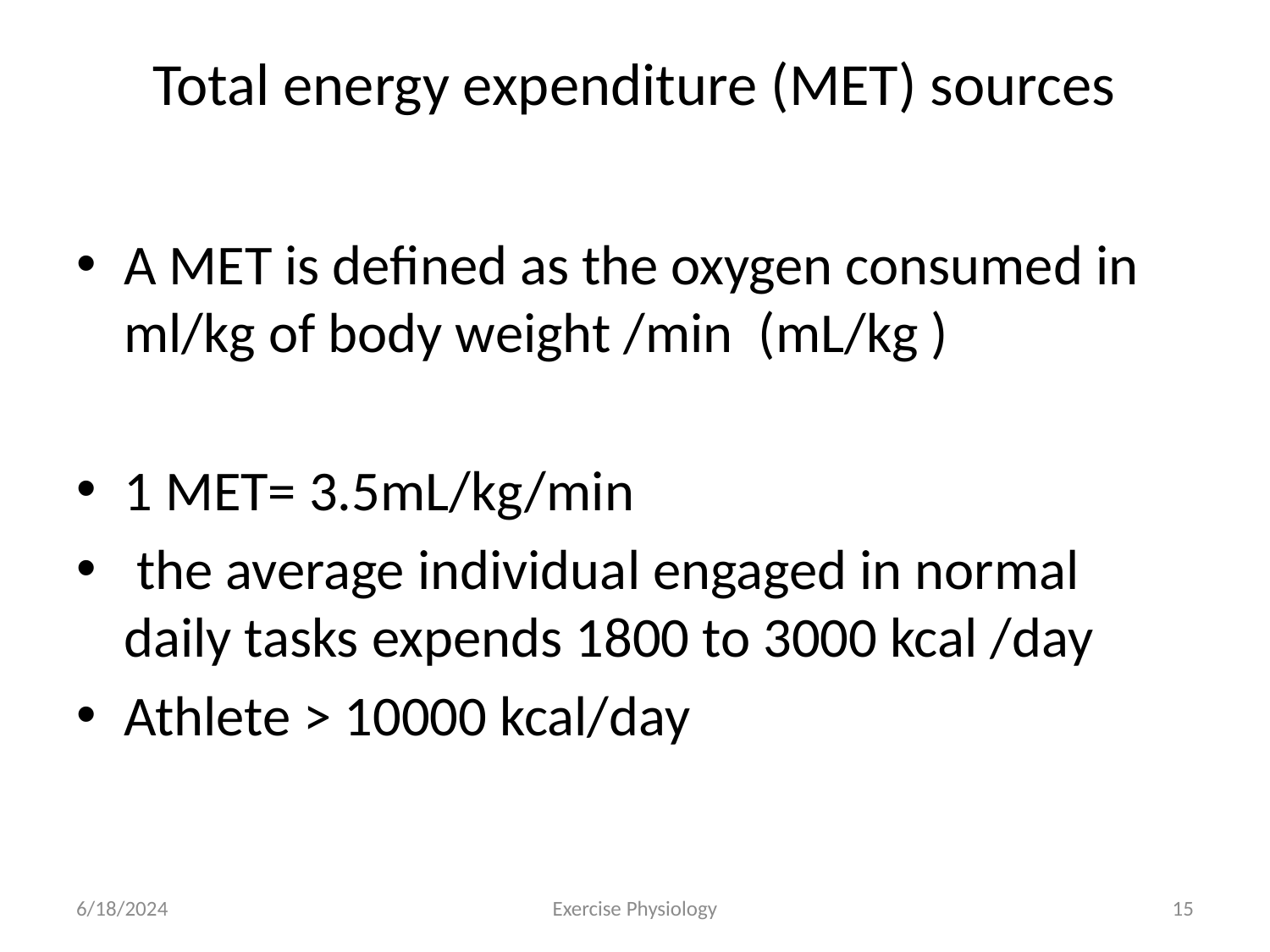

# Total energy expenditure (MET) sources
A MET is defined as the oxygen consumed in ml/kg of body weight /min  (mL/kg )

1 MET= 3.5mL/kg/min
 the average individual engaged in normal daily tasks expends 1800 to 3000 kcal /day
Athlete > 10000 kcal/day
6/18/2024
Exercise Physiology
15